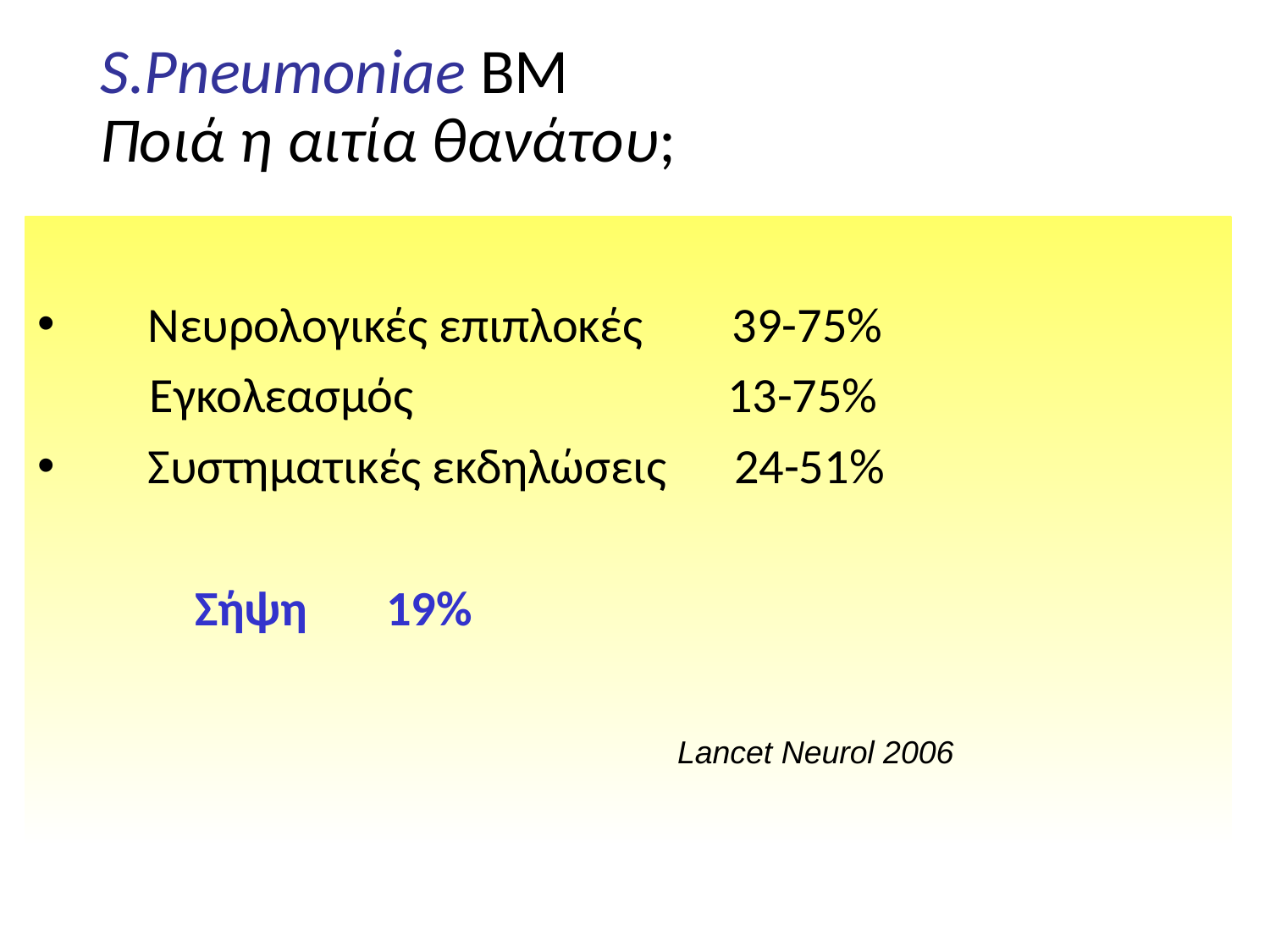

# S.Pneumoniae BM Ποιά η αιτία θανάτου;

       Νευρολογικές επιπλοκές        39-75%
          Εγκολεασμός                            13-75%
       Συστηματικές εκδηλώσεις      24-51%

              Σήψη       19%
Lancet Neurol 2006